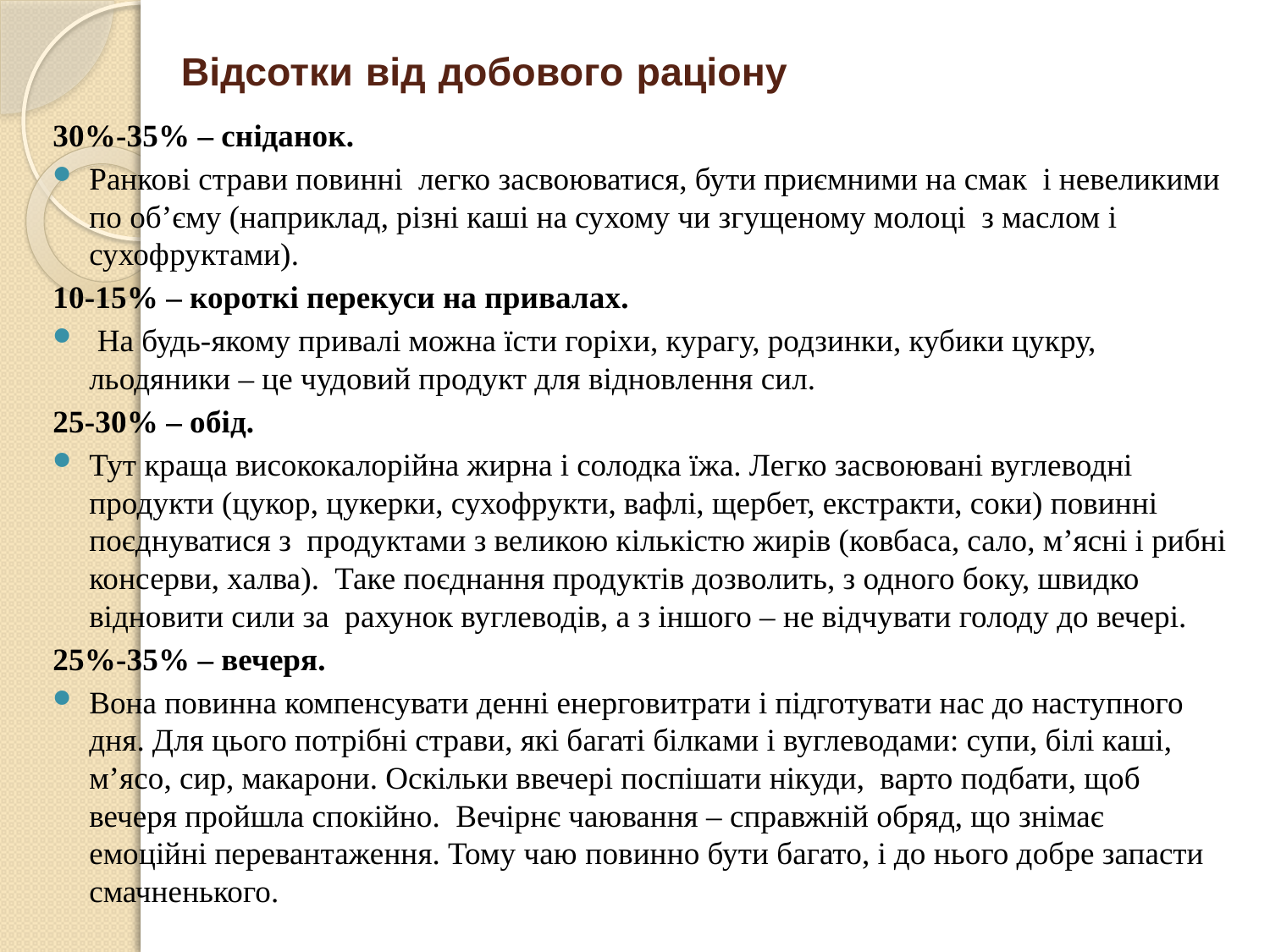

# Відсотки від добового раціону
30%-35% – сніданок.
Ранкові страви повинні  легко засвоюватися, бути приємними на смак  і невеликими по об’єму (наприклад, різні каші на сухому чи згущеному молоці  з маслом і сухофруктами).
10-15% – короткі перекуси на привалах.
 На будь-якому привалі можна їсти горіхи, курагу, родзинки, кубики цукру, льодяники – це чудовий продукт для відновлення сил.
25-30% – обід.
Тут краща висококалорійна жирна і солодка їжа. Легко засвоювані вуглеводні продукти (цукор, цукерки, сухофрукти, вафлі, щербет, екстракти, соки) повинні поєднуватися з  продуктами з великою кількістю жирів (ковбаса, сало, м’ясні і рибні консерви, халва).  Таке поєднання продуктів дозволить, з одного боку, швидко відновити сили за  рахунок вуглеводів, а з іншого – не відчувати голоду до вечері.
25%-35% – вечеря.
Вона повинна компенсувати денні енерговитрати і підготувати нас до наступного дня. Для цього потрібні страви, які багаті білками і вуглеводами: супи, білі каші, м’ясо, сир, макарони. Оскільки ввечері поспішати нікуди,  варто подбати, щоб вечеря пройшла спокійно.  Вечірнє чаювання – справжній обряд, що знімає емоційні перевантаження. Тому чаю ​​повинно бути багато, і до нього добре запасти смачненького.